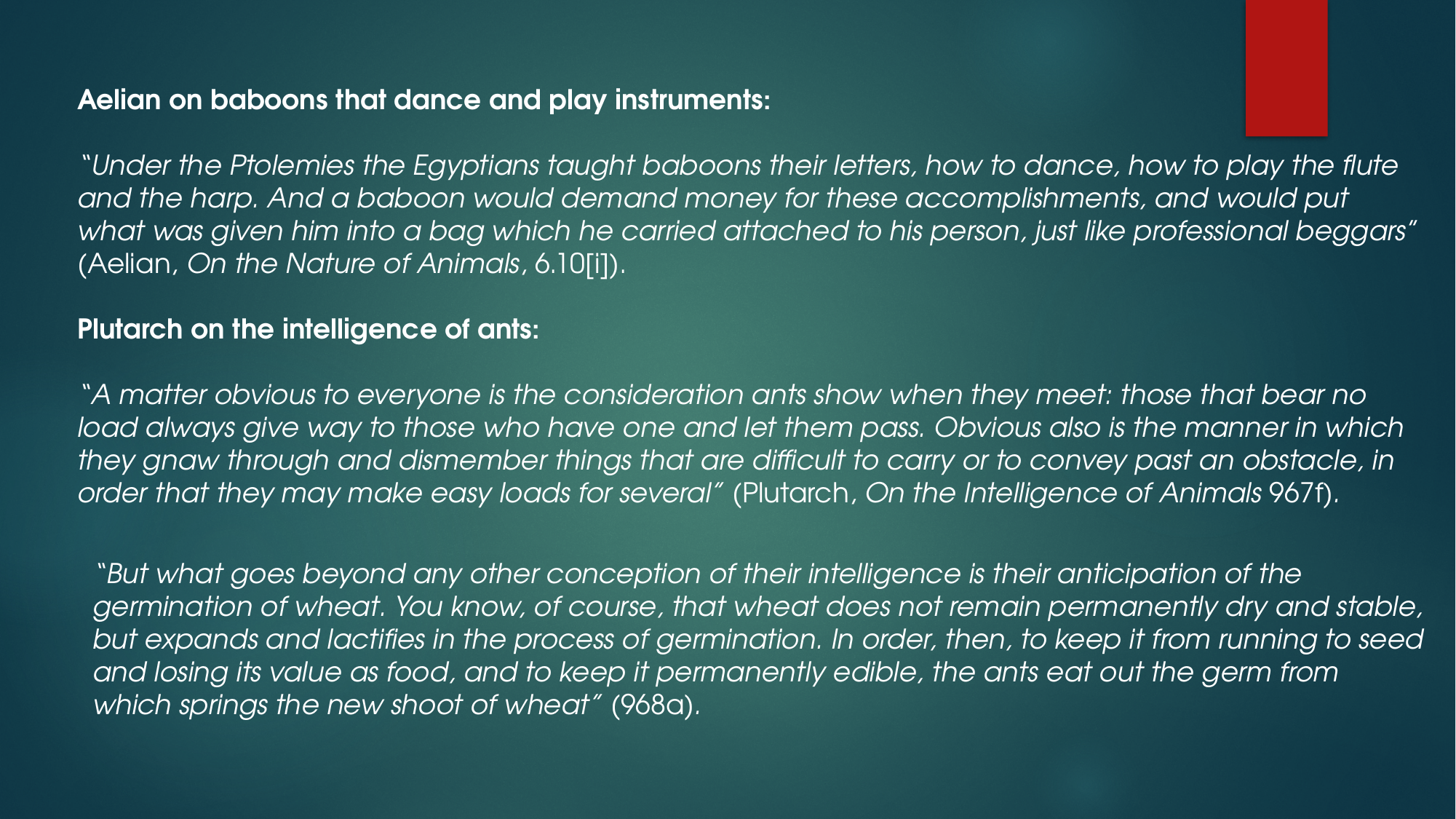

Aelian on baboons that dance and play instruments:

“Under the Ptolemies the Egyptians taught baboons their letters, how to dance, how to play the flute
and the harp. And a baboon would demand money for these accomplishments, and would put
what was given him into a bag which he carried attached to his person, just like professional beggars”
(Aelian, On the Nature of Animals, 6.10[i]).

Plutarch on the intelligence of ants:

“A matter obvious to everyone is the consideration ants show when they meet: those that bear no
load always give way to those who have one and let them pass. Obvious also is the manner in which
they gnaw through and dismember things that are difficult to carry or to convey past an obstacle, in
order that they may make easy loads for several” (Plutarch, On the Intelligence of Animals 967f).

“But what goes beyond any other conception of their intelligence is their anticipation of the
germination of wheat. You know, of course, that wheat does not remain permanently dry and stable,
but expands and lactifies in the process of germination. In order, then, to keep it from running to seed
and losing its value as food, and to keep it permanently edible, the ants eat out the germ from
which springs the new shoot of wheat” (968a).